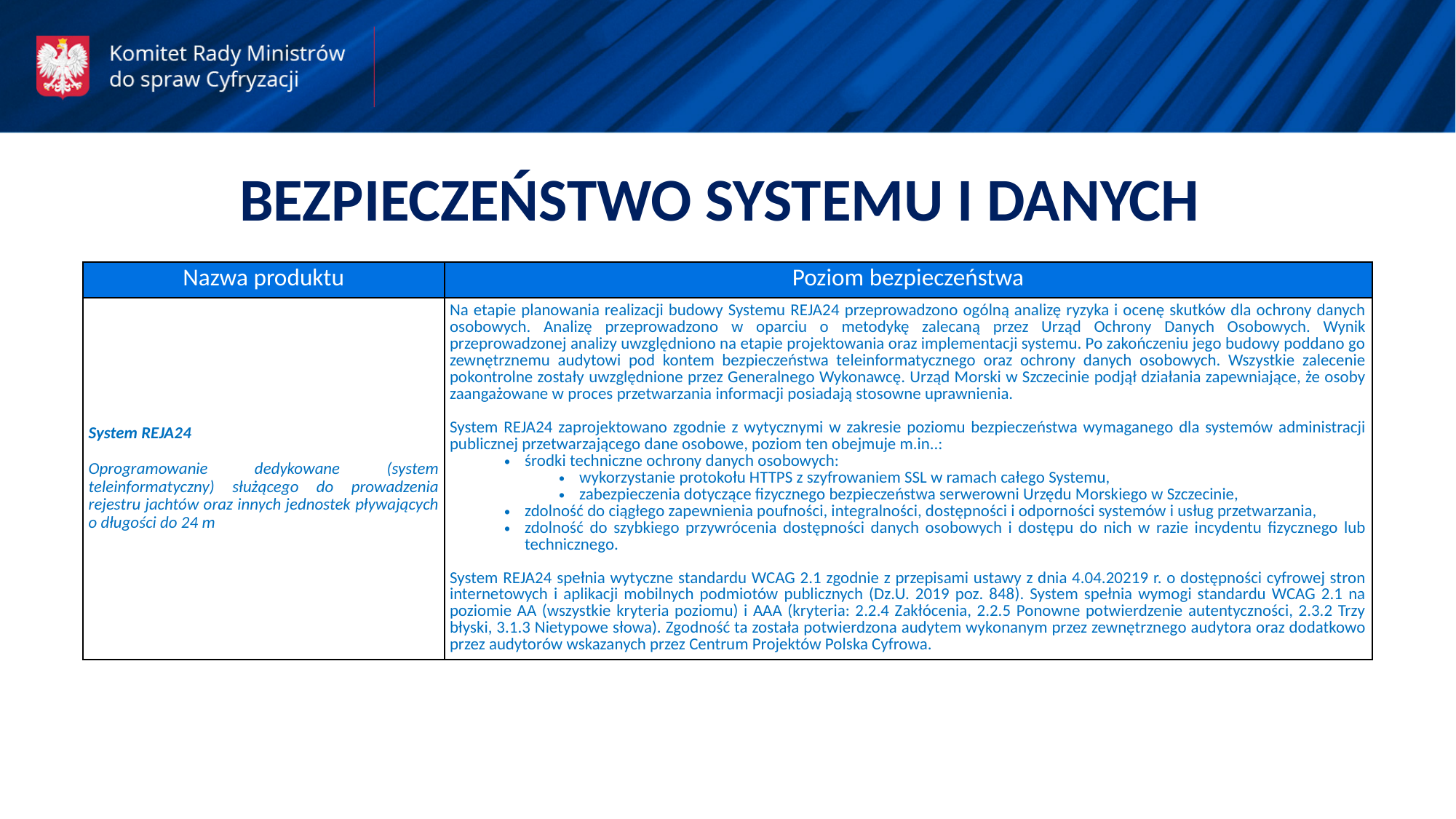

BEZPIECZEŃSTWO SYSTEMU I DANYCH
| Nazwa produktu | Poziom bezpieczeństwa |
| --- | --- |
| System REJA24 Oprogramowanie dedykowane (system teleinformatyczny) służącego do prowadzenia rejestru jachtów oraz innych jednostek pływających o długości do 24 m | Na etapie planowania realizacji budowy Systemu REJA24 przeprowadzono ogólną analizę ryzyka i ocenę skutków dla ochrony danych osobowych. Analizę przeprowadzono w oparciu o metodykę zalecaną przez Urząd Ochrony Danych Osobowych. Wynik przeprowadzonej analizy uwzględniono na etapie projektowania oraz implementacji systemu. Po zakończeniu jego budowy poddano go zewnętrznemu audytowi pod kontem bezpieczeństwa teleinformatycznego oraz ochrony danych osobowych. Wszystkie zalecenie pokontrolne zostały uwzględnione przez Generalnego Wykonawcę. Urząd Morski w Szczecinie podjął działania zapewniające, że osoby zaangażowane w proces przetwarzania informacji posiadają stosowne uprawnienia. System REJA24 zaprojektowano zgodnie z wytycznymi w zakresie poziomu bezpieczeństwa wymaganego dla systemów administracji publicznej przetwarzającego dane osobowe, poziom ten obejmuje m.in..: środki techniczne ochrony danych osobowych: wykorzystanie protokołu HTTPS z szyfrowaniem SSL w ramach całego Systemu, zabezpieczenia dotyczące fizycznego bezpieczeństwa serwerowni Urzędu Morskiego w Szczecinie, zdolność do ciągłego zapewnienia poufności, integralności, dostępności i odporności systemów i usług przetwarzania, zdolność do szybkiego przywrócenia dostępności danych osobowych i dostępu do nich w razie incydentu fizycznego lub technicznego. System REJA24 spełnia wytyczne standardu WCAG 2.1 zgodnie z przepisami ustawy z dnia 4.04.20219 r. o dostępności cyfrowej stron internetowych i aplikacji mobilnych podmiotów publicznych (Dz.U. 2019 poz. 848). System spełnia wymogi standardu WCAG 2.1 na poziomie AA (wszystkie kryteria poziomu) i AAA (kryteria: 2.2.4 Zakłócenia, 2.2.5 Ponowne potwierdzenie autentyczności, 2.3.2 Trzy błyski, 3.1.3 Nietypowe słowa). Zgodność ta została potwierdzona audytem wykonanym przez zewnętrznego audytora oraz dodatkowo przez audytorów wskazanych przez Centrum Projektów Polska Cyfrowa. |